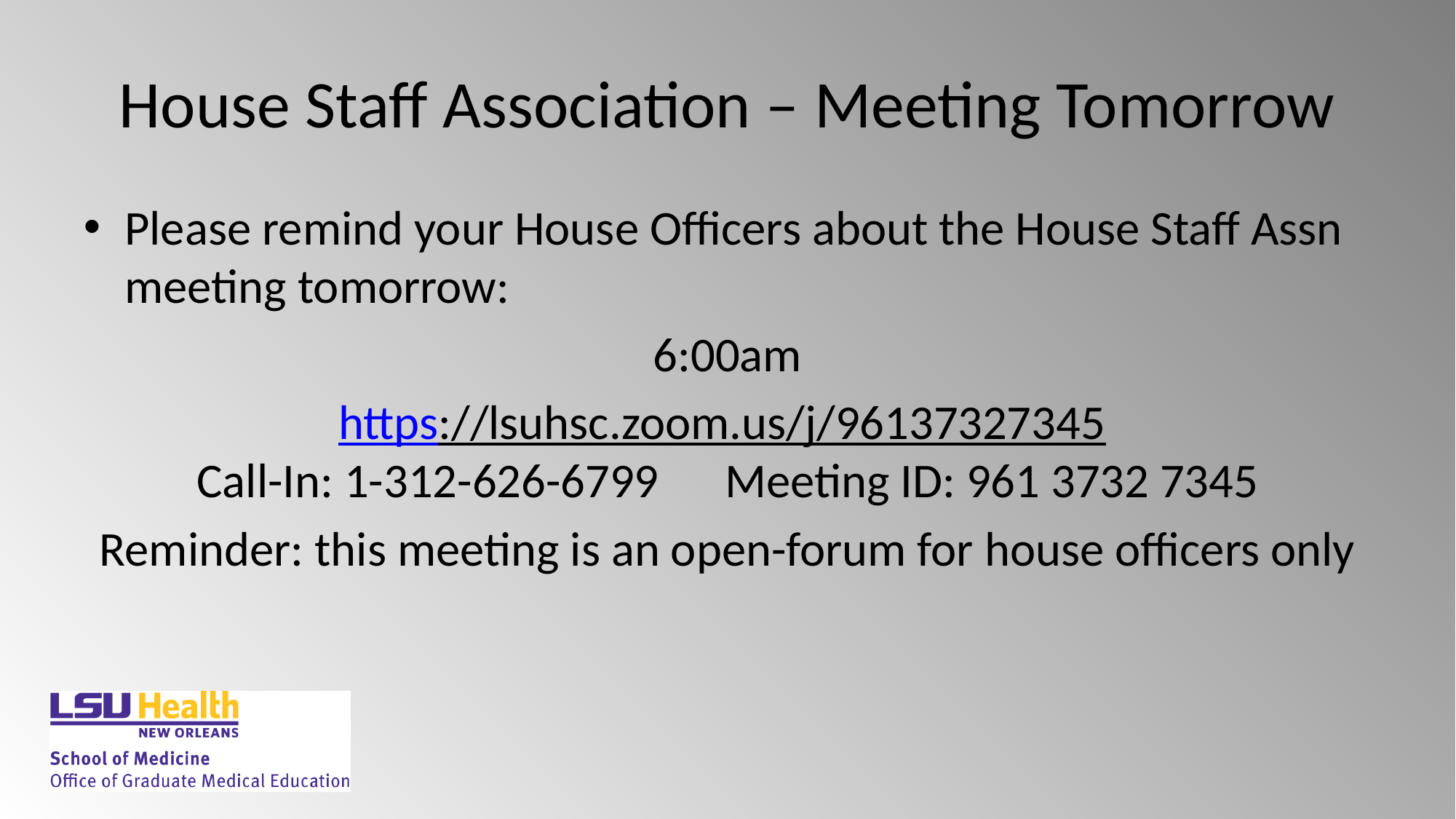

# House Staff Association – Meeting Tomorrow
Please remind your House Officers about the House Staff Assn meeting tomorrow:
6:00am
https://lsuhsc.zoom.us/j/96137327345 
Call-In: 1-312-626-6799      Meeting ID: 961 3732 7345
Reminder: this meeting is an open-forum for house officers only